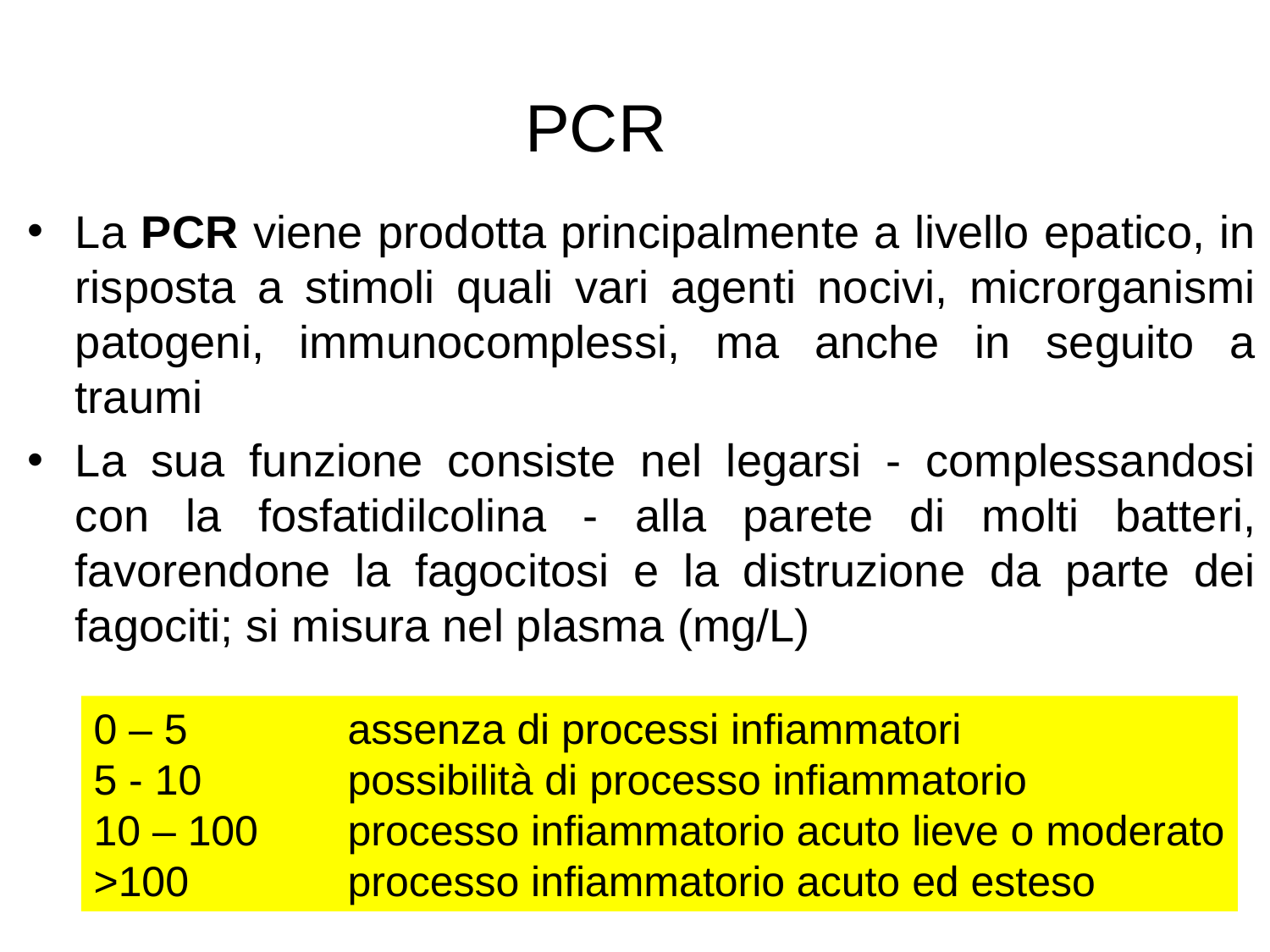

# PCR
La PCR viene prodotta principalmente a livello epatico, in risposta a stimoli quali vari agenti nocivi, microrganismi patogeni, immunocomplessi, ma anche in seguito a traumi
La sua funzione consiste nel legarsi - complessandosi con la fosfatidilcolina - alla parete di molti batteri, favorendone la fagocitosi e la distruzione da parte dei fagociti; si misura nel plasma (mg/L)
0 – 5		assenza di processi infiammatori
5 - 10   	possibilità di processo infiammatorio
10 – 100	processo infiammatorio acuto lieve o moderato
>100         	processo infiammatorio acuto ed esteso